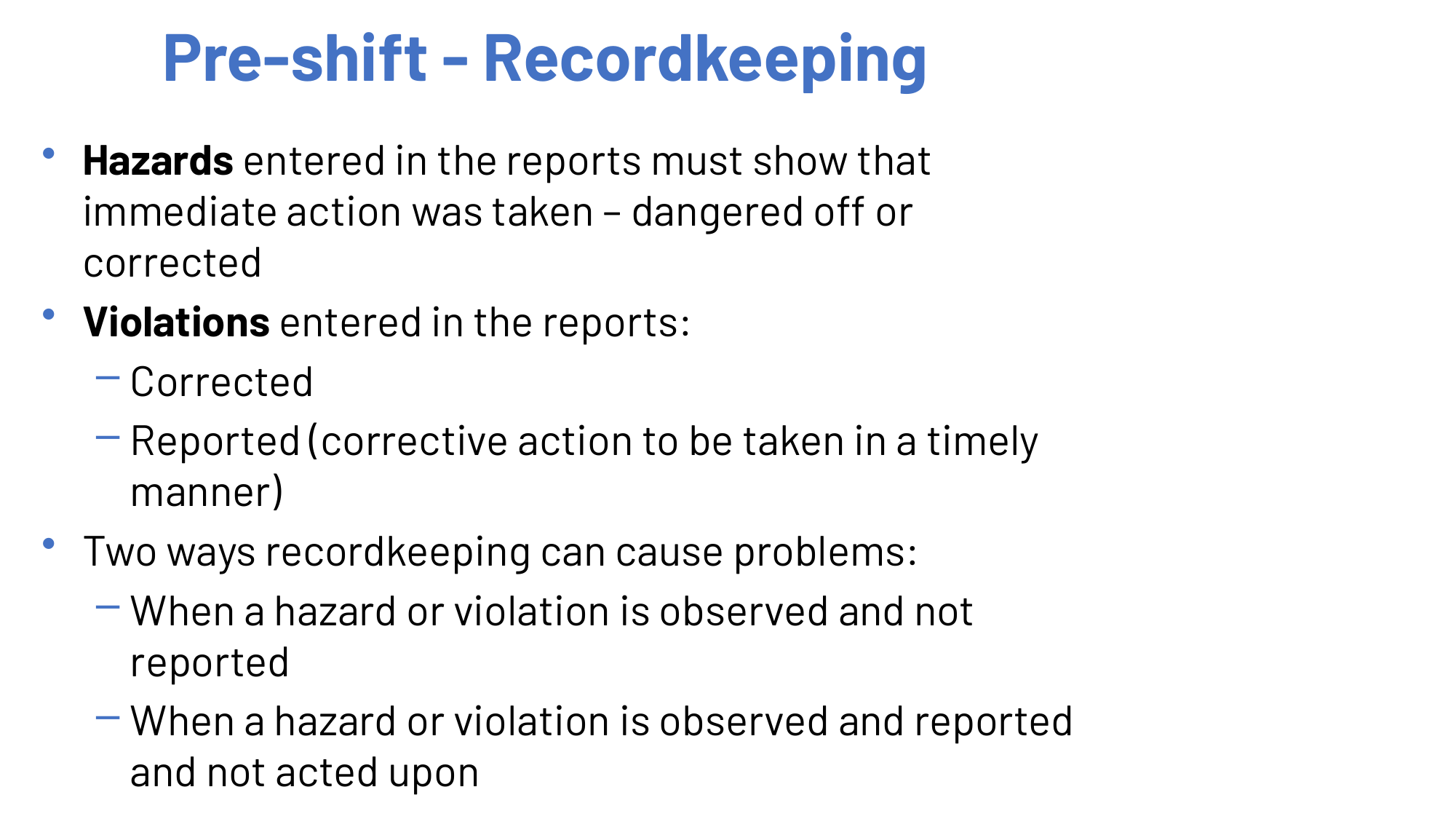

Pre-shift - Recordkeeping
Hazards entered in the reports must show that immediate action was taken – dangered off or corrected
Violations entered in the reports:
Corrected
Reported (corrective action to be taken in a timely manner)
Two ways recordkeeping can cause problems:
When a hazard or violation is observed and not reported
When a hazard or violation is observed and reported and not acted upon